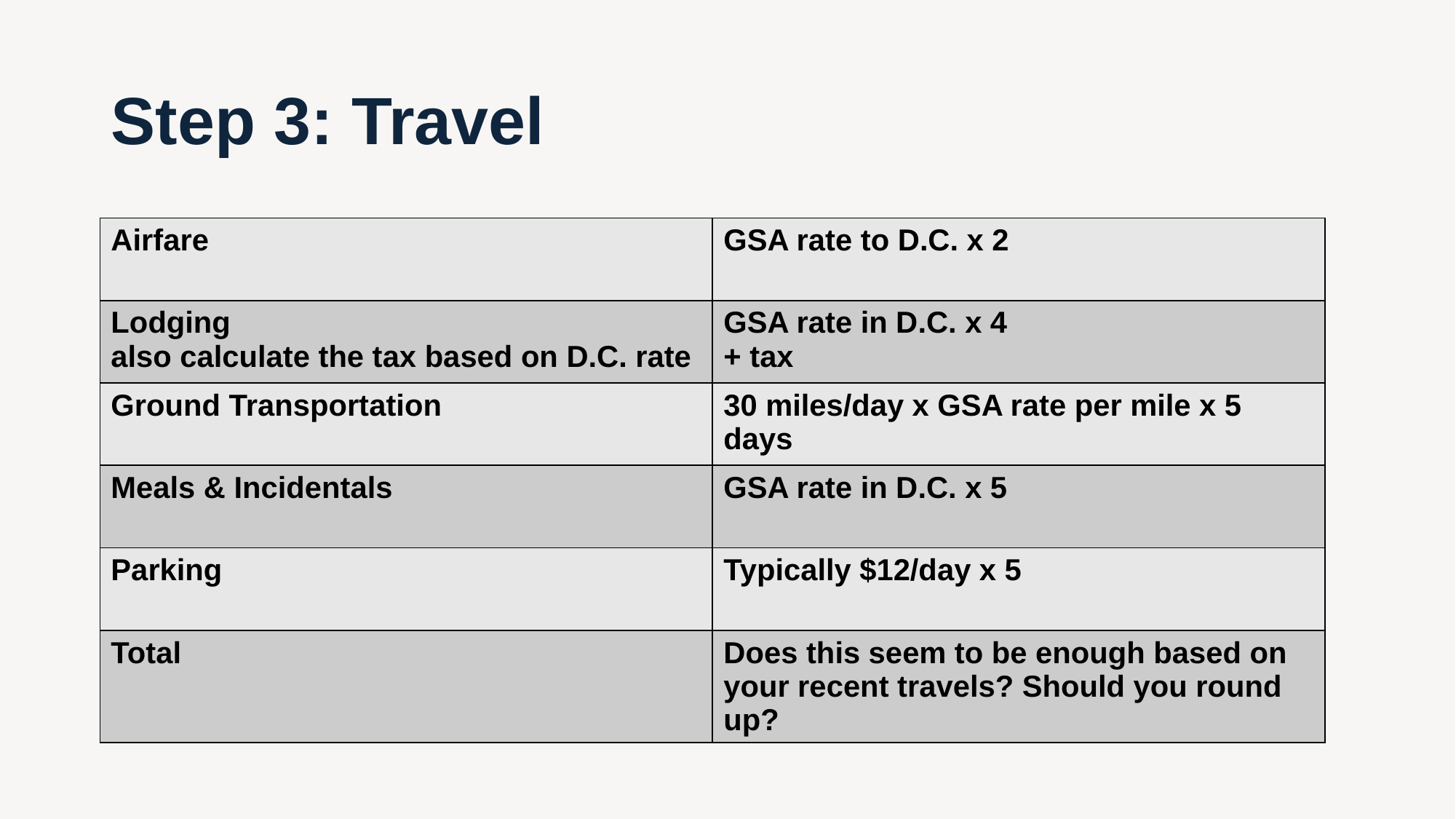

# Step 3: Travel
| Airfare | GSA rate to D.C. x 2 |
| --- | --- |
| Lodging also calculate the tax based on D.C. rate | GSA rate in D.C. x 4 + tax |
| Ground Transportation | 30 miles/day x GSA rate per mile x 5 days |
| Meals & Incidentals | GSA rate in D.C. x 5 |
| Parking | Typically $12/day x 5 |
| Total | Does this seem to be enough based on your recent travels? Should you round up? |